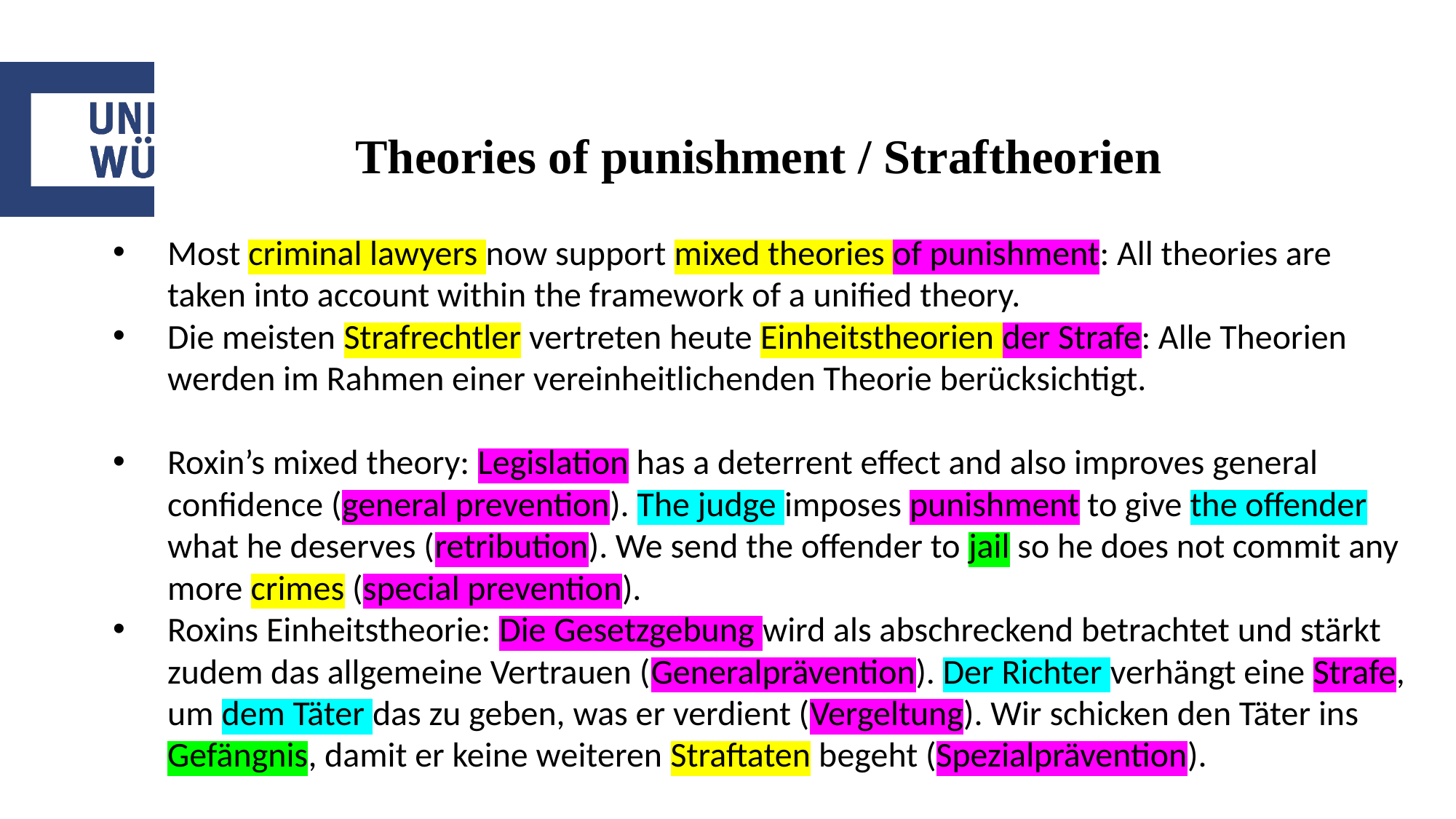

# Theories of punishment / Straftheorien

Most criminal lawyers now support mixed theories of punishment: All theories are taken into account within the framework of a unified theory.
Die meisten Strafrechtler vertreten heute Einheitstheorien der Strafe: Alle Theorien werden im Rahmen einer vereinheitlichenden Theorie berücksichtigt.

Roxin’s mixed theory: Legislation has a deterrent effect and also improves general confidence (general prevention). The judge imposes punishment to give the offender what he deserves (retribution). We send the offender to jail so he does not commit any more crimes (special prevention).
Roxins Einheitstheorie: Die Gesetzgebung wird als abschreckend betrachtet und stärkt zudem das allgemeine Vertrauen (Generalprävention). Der Richter verhängt eine Strafe, um dem Täter das zu geben, was er verdient (Vergeltung). Wir schicken den Täter ins Gefängnis, damit er keine weiteren Straftaten begeht (Spezialprävention).